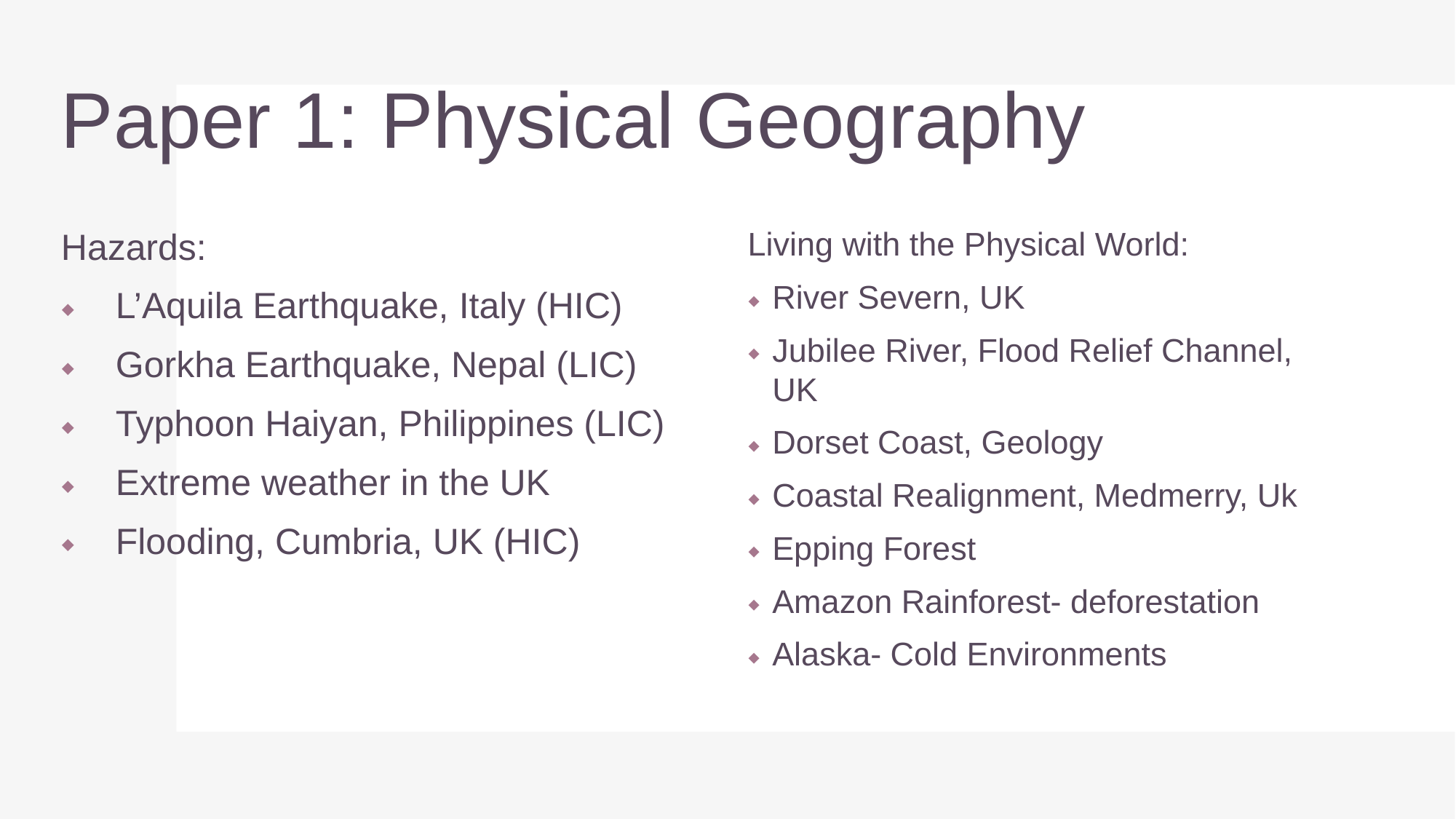

# Paper 1: Physical Geography
Hazards:
L’Aquila Earthquake, Italy (HIC)
Gorkha Earthquake, Nepal (LIC)
Typhoon Haiyan, Philippines (LIC)
Extreme weather in the UK
Flooding, Cumbria, UK (HIC)

Living with the Physical World:
River Severn, UK
Jubilee River, Flood Relief Channel, UK
Dorset Coast, Geology
Coastal Realignment, Medmerry, Uk
Epping Forest
Amazon Rainforest- deforestation
Alaska- Cold Environments